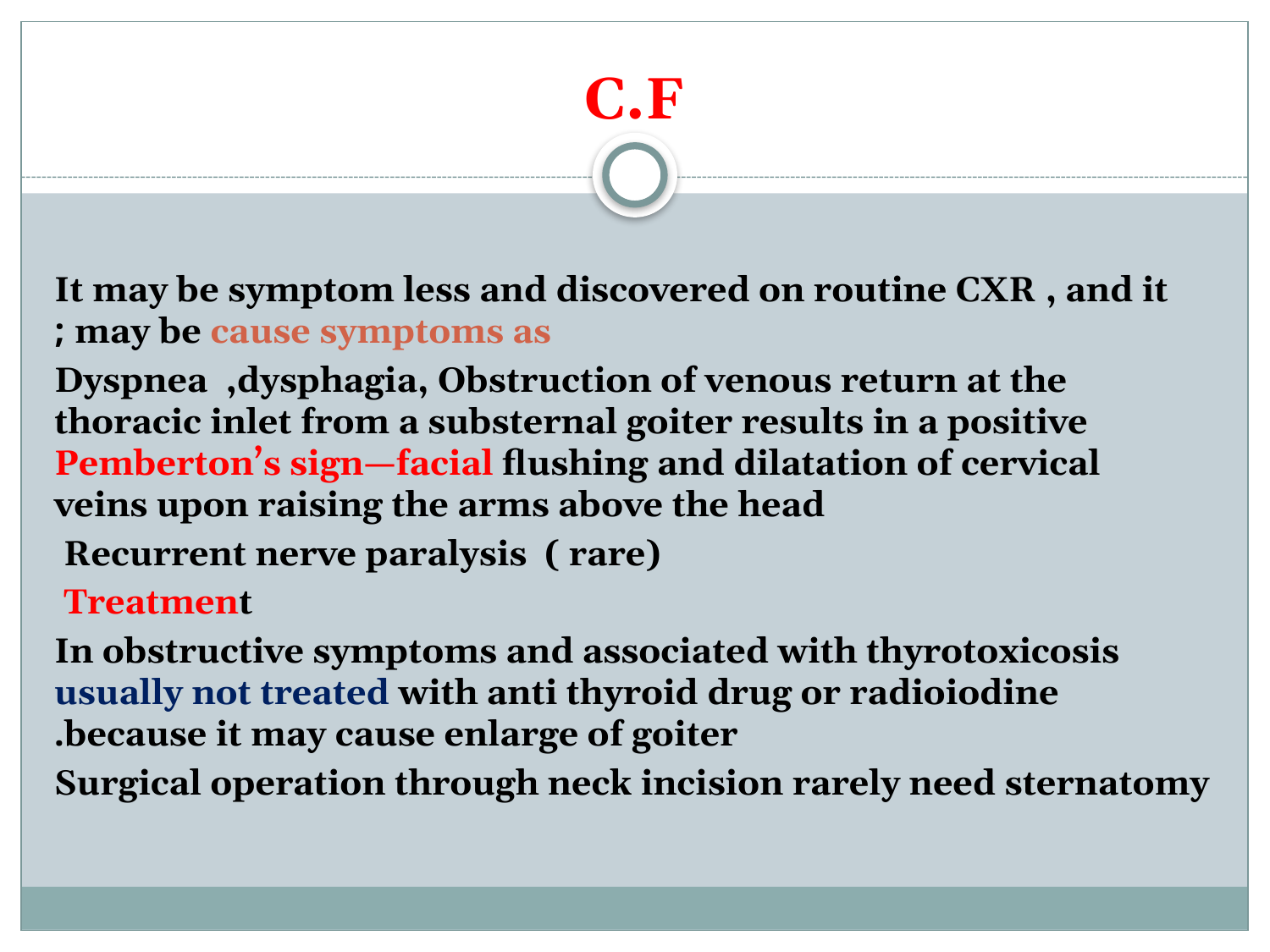

# C.F

It may be symptom less and discovered on routine CXR , and it may be cause symptoms as ;
Dyspnea  ,dysphagia, Obstruction of venous return at the thoracic inlet from a substernal goiter results in a positive Pemberton’s sign—facial flushing and dilatation of cervical veins upon raising the arms above the head
Recurrent nerve paralysis  ( rare)
Treatment
In obstructive symptoms and associated with thyrotoxicosis usually not treated with anti thyroid drug or radioiodine because it may cause enlarge of goiter.
Surgical operation through neck incision rarely need sternatomy